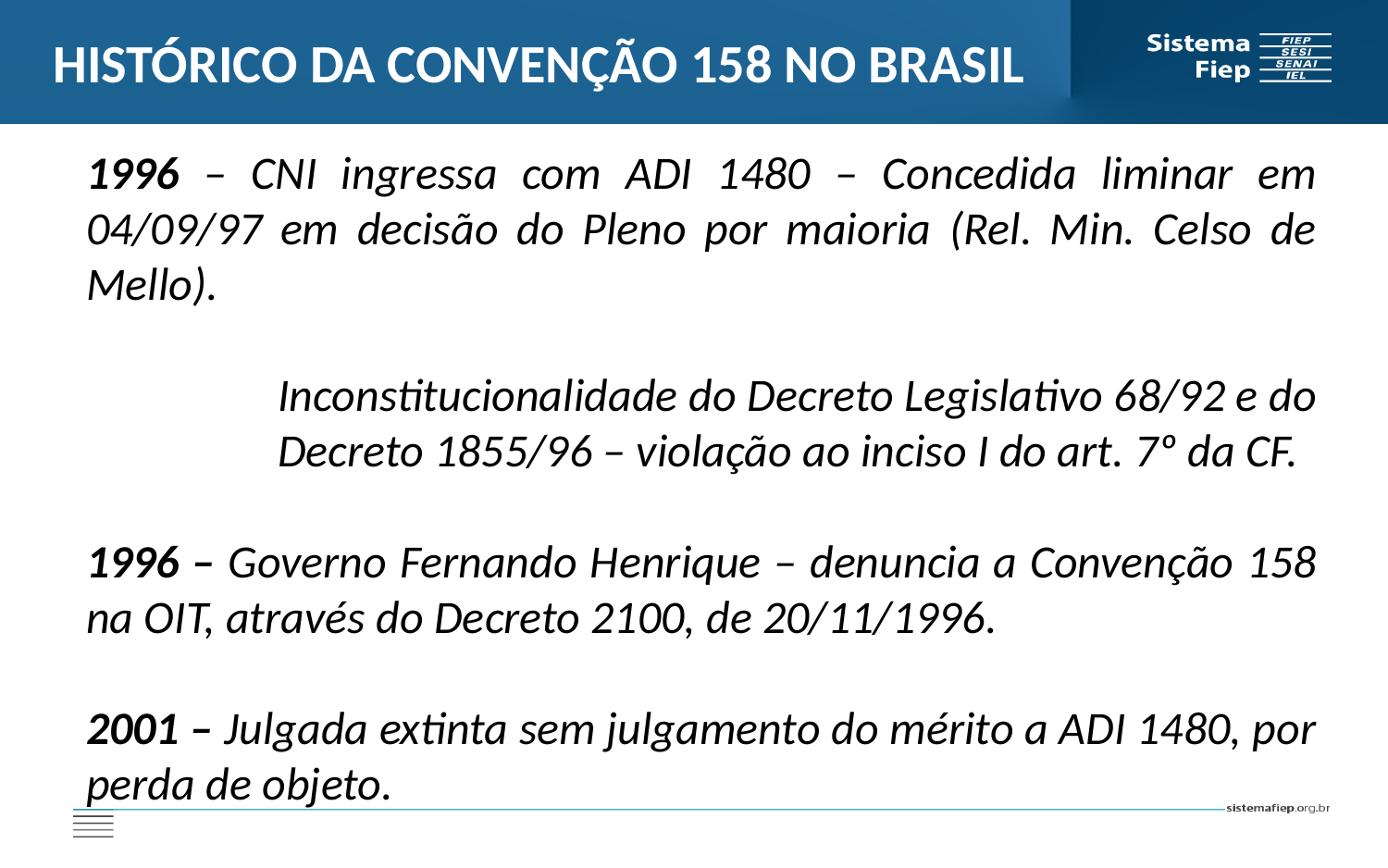

HISTÓRICO DA CONVENÇÃO 158 NO BRASIL

1996 – CNI ingressa com ADI 1480 – Concedida liminar em 04/09/97 em decisão do Pleno por maioria (Rel. Min. Celso de Mello).

Inconstitucionalidade do Decreto Legislativo 68/92 e do Decreto 1855/96 – violação ao inciso I do art. 7º da CF.

1996 – Governo Fernando Henrique – denuncia a Convenção 158 na OIT, através do Decreto 2100, de 20/11/1996.

2001 – Julgada extinta sem julgamento do mérito a ADI 1480, por perda de objeto.